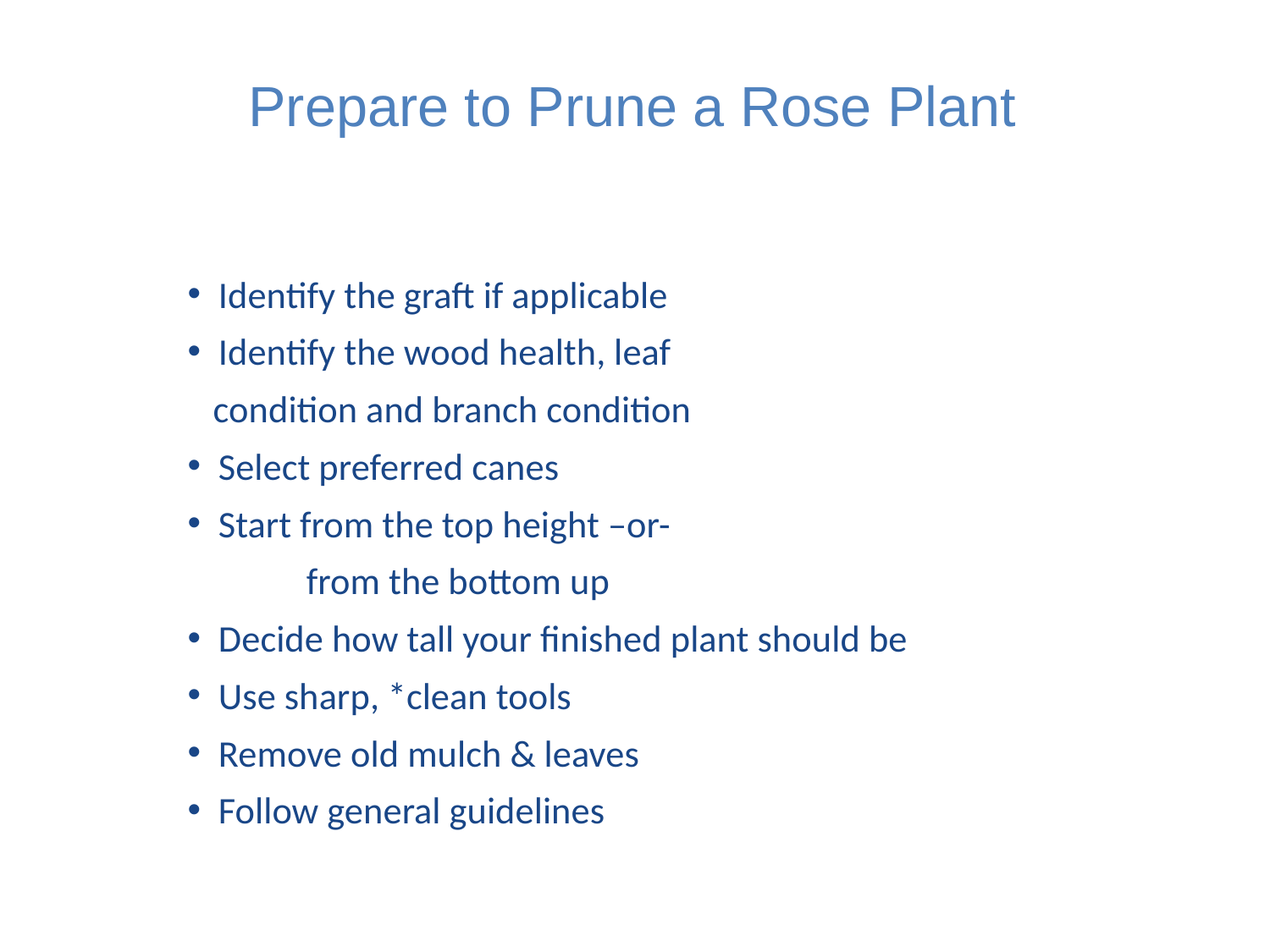

# Prepare to Prune a Rose Plant

Identify the graft if applicable
Identify the wood health, leaf
   condition and branch condition
Select preferred canes
Start from the top height –or-
              from the bottom up
Decide how tall your finished plant should be
Use sharp, *clean tools
Remove old mulch & leaves
Follow general guidelines